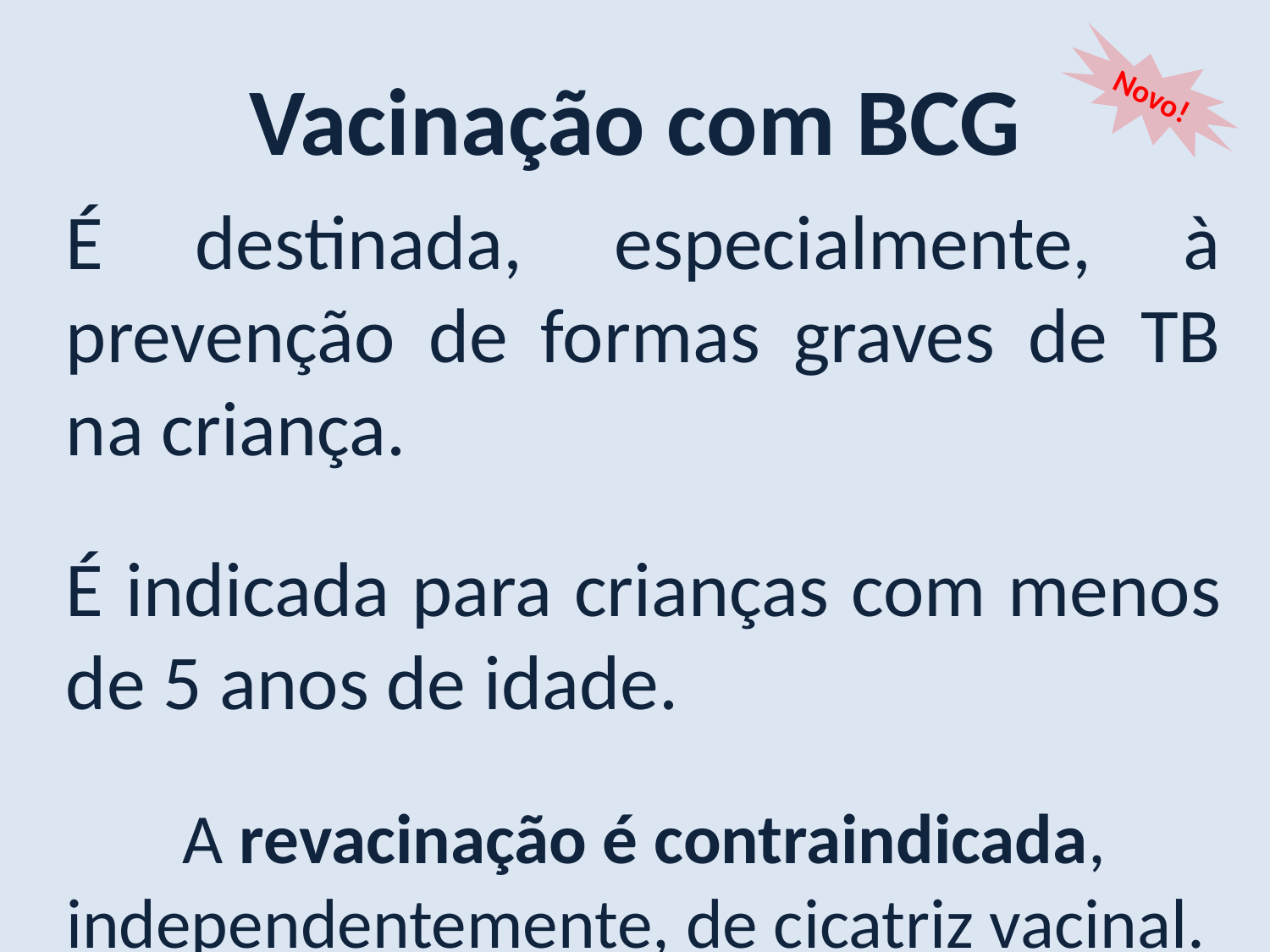

Vacinação com BCG
Novo!
É destinada, especialmente, à prevenção de formas graves de TB na criança.

É indicada para crianças com menos de 5 anos de idade.

A revacinação é contraindicada, independentemente, de cicatriz vacinal.